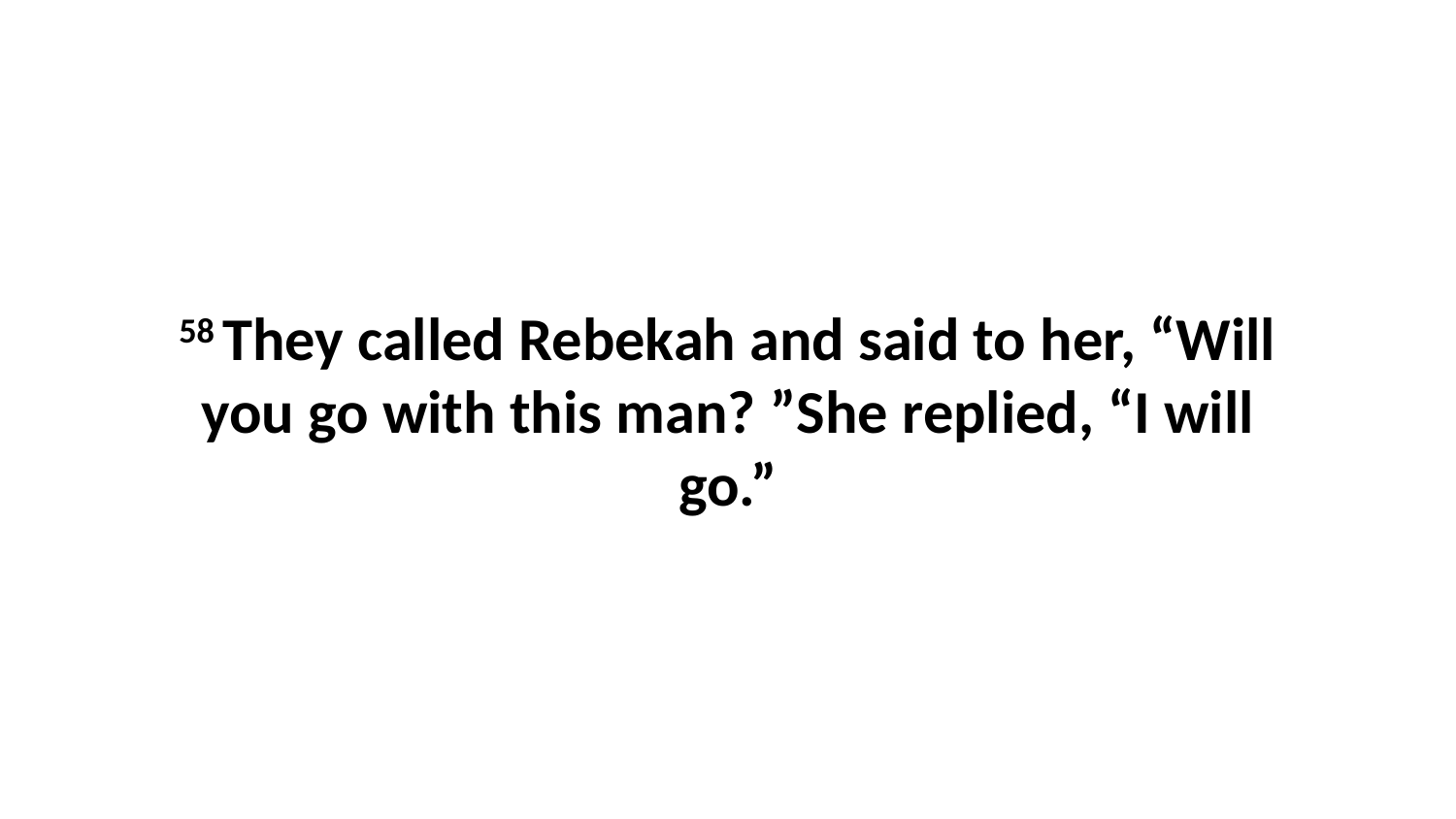

58 They called Rebekah and said to her, “Will you go with this man? ”She replied, “I will go.”